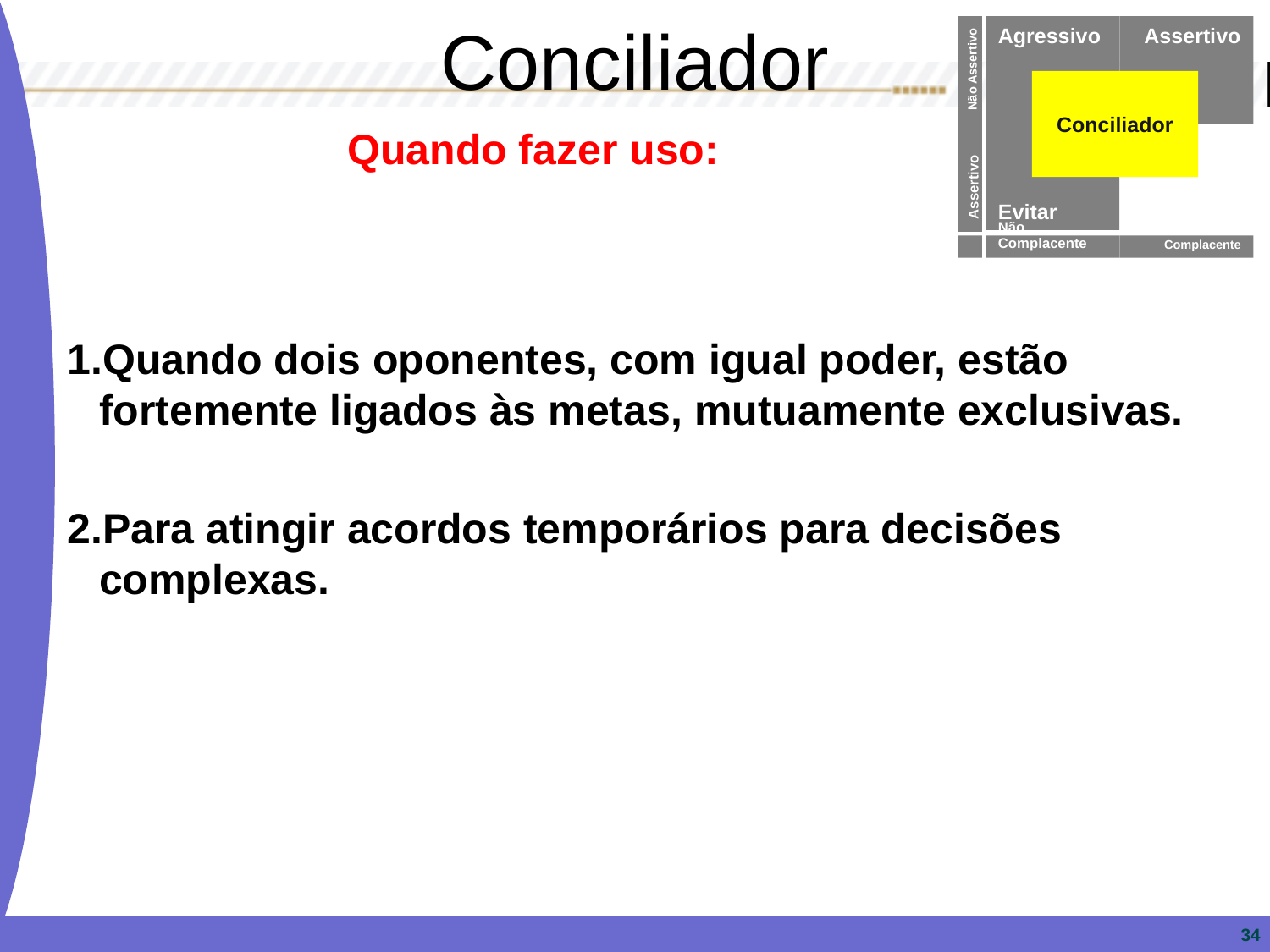

Conciliador
Agressivo
Assertivo
Não Assertivo
Conciliador
Evitar
Complacente
Assertivo

Não Complacente
Complacente
Quando fazer uso:

Quando dois oponentes, com igual poder, estão fortemente ligados às metas, mutuamente exclusivas.

Para atingir acordos temporários para decisões complexas.
34